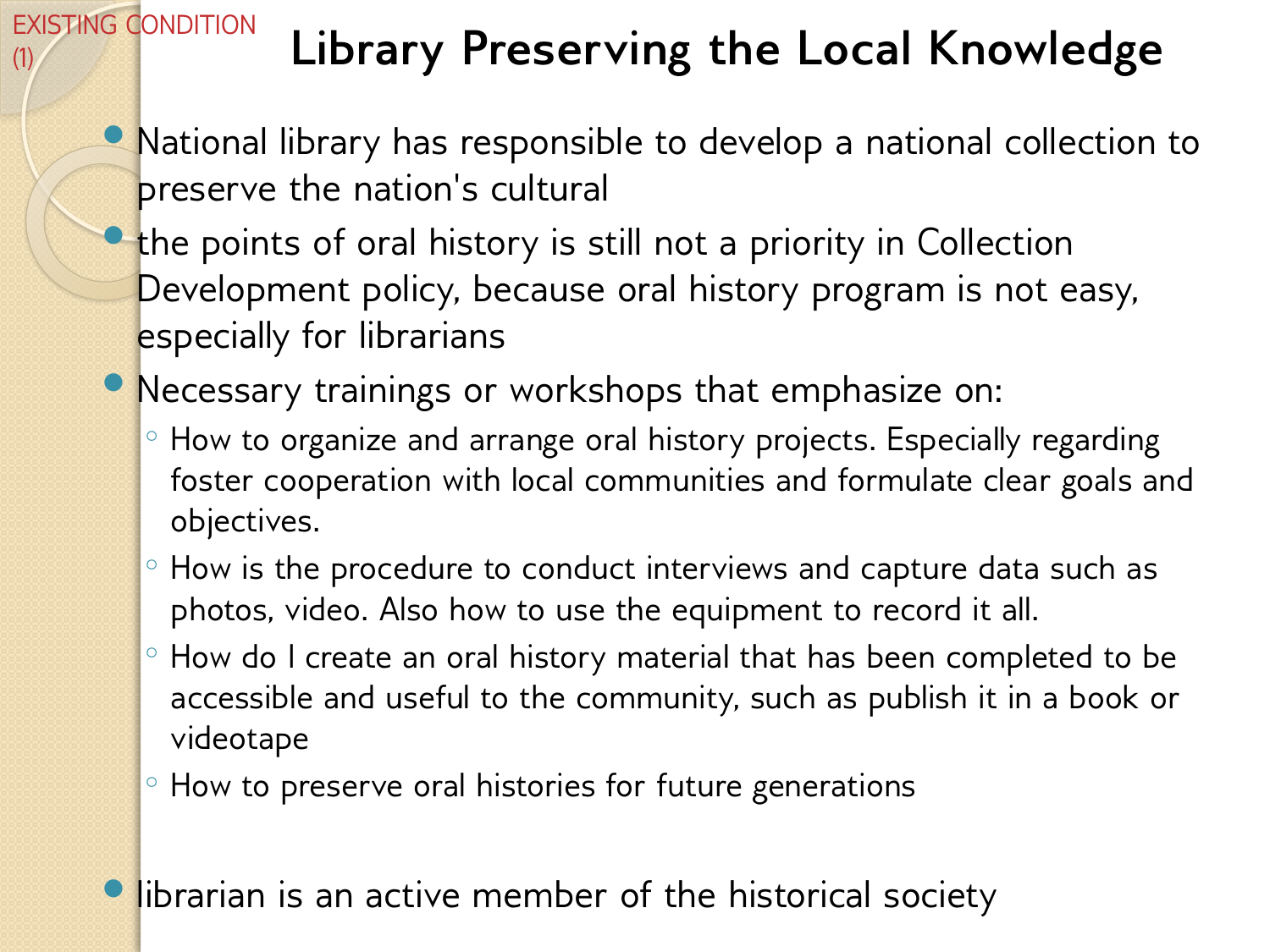

# EXISTING CONDITION (1)
Library Preserving the Local Knowledge
National library has responsible to develop a national collection to preserve the nation's cultural
the points of oral history is still not a priority in Collection Development policy, because oral history program is not easy, especially for librarians
Necessary trainings or workshops that emphasize on:
How to organize and arrange oral history projects. Especially regarding foster cooperation with local communities and formulate clear goals and objectives.
How is the procedure to conduct interviews and capture data such as photos, video. Also how to use the equipment to record it all.
How do I create an oral history material that has been completed to be accessible and useful to the community, such as publish it in a book or videotape
How to preserve oral histories for future generations

librarian is an active member of the historical society